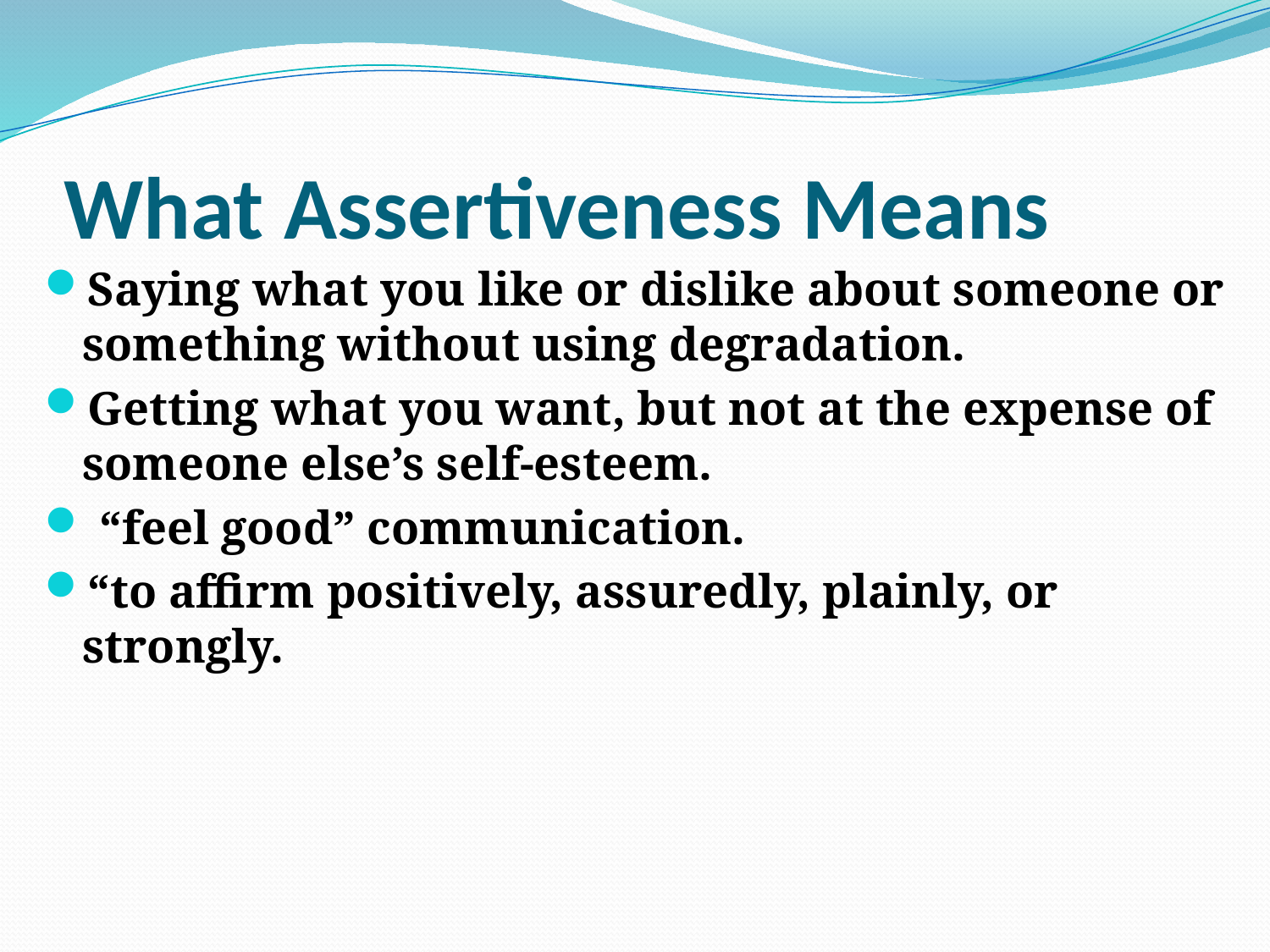

# What Assertiveness Means
Saying what you like or dislike about someone or something without using degradation.
Getting what you want, but not at the expense of someone else’s self-esteem.
 “feel good” communication.
“to affirm positively, assuredly, plainly, or strongly.